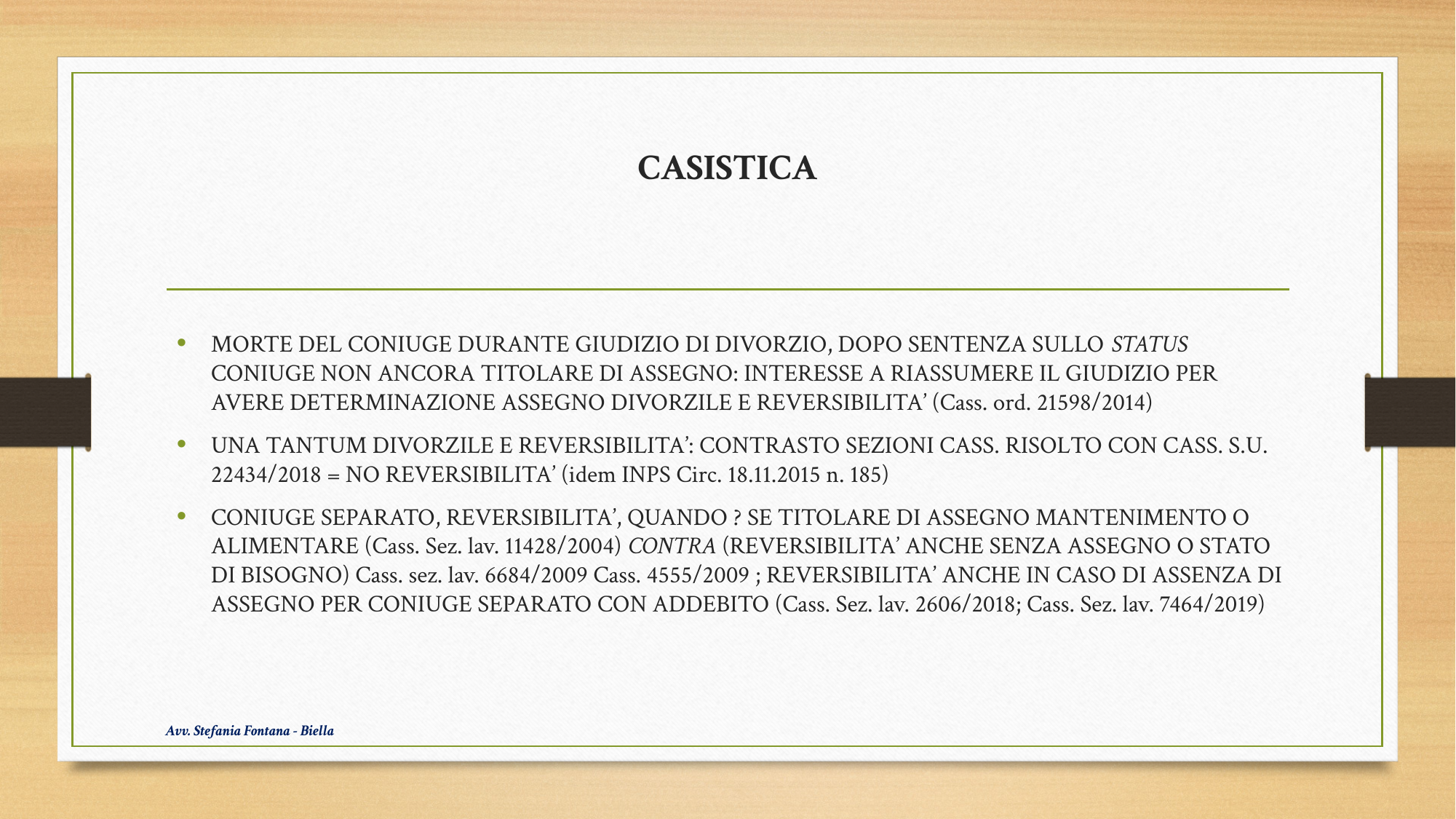

# CASISTICA
MORTE DEL CONIUGE DURANTE GIUDIZIO DI DIVORZIO, DOPO SENTENZA SULLO STATUS CONIUGE NON ANCORA TITOLARE DI ASSEGNO: INTERESSE A RIASSUMERE IL GIUDIZIO PER AVERE DETERMINAZIONE ASSEGNO DIVORZILE E REVERSIBILITA’ (Cass. ord. 21598/2014)
UNA TANTUM DIVORZILE E REVERSIBILITA’: CONTRASTO SEZIONI CASS. RISOLTO CON CASS. S.U. 22434/2018 = NO REVERSIBILITA’ (idem INPS Circ. 18.11.2015 n. 185)
CONIUGE SEPARATO, REVERSIBILITA’, QUANDO ? SE TITOLARE DI ASSEGNO MANTENIMENTO O ALIMENTARE (Cass. Sez. lav. 11428/2004) CONTRA (REVERSIBILITA’ ANCHE SENZA ASSEGNO O STATO DI BISOGNO) Cass. sez. lav. 6684/2009 Cass. 4555/2009 ; REVERSIBILITA’ ANCHE IN CASO DI ASSENZA DI ASSEGNO PER CONIUGE SEPARATO CON ADDEBITO (Cass. Sez. lav. 2606/2018; Cass. Sez. lav. 7464/2019)

Avv. Stefania Fontana - Biella